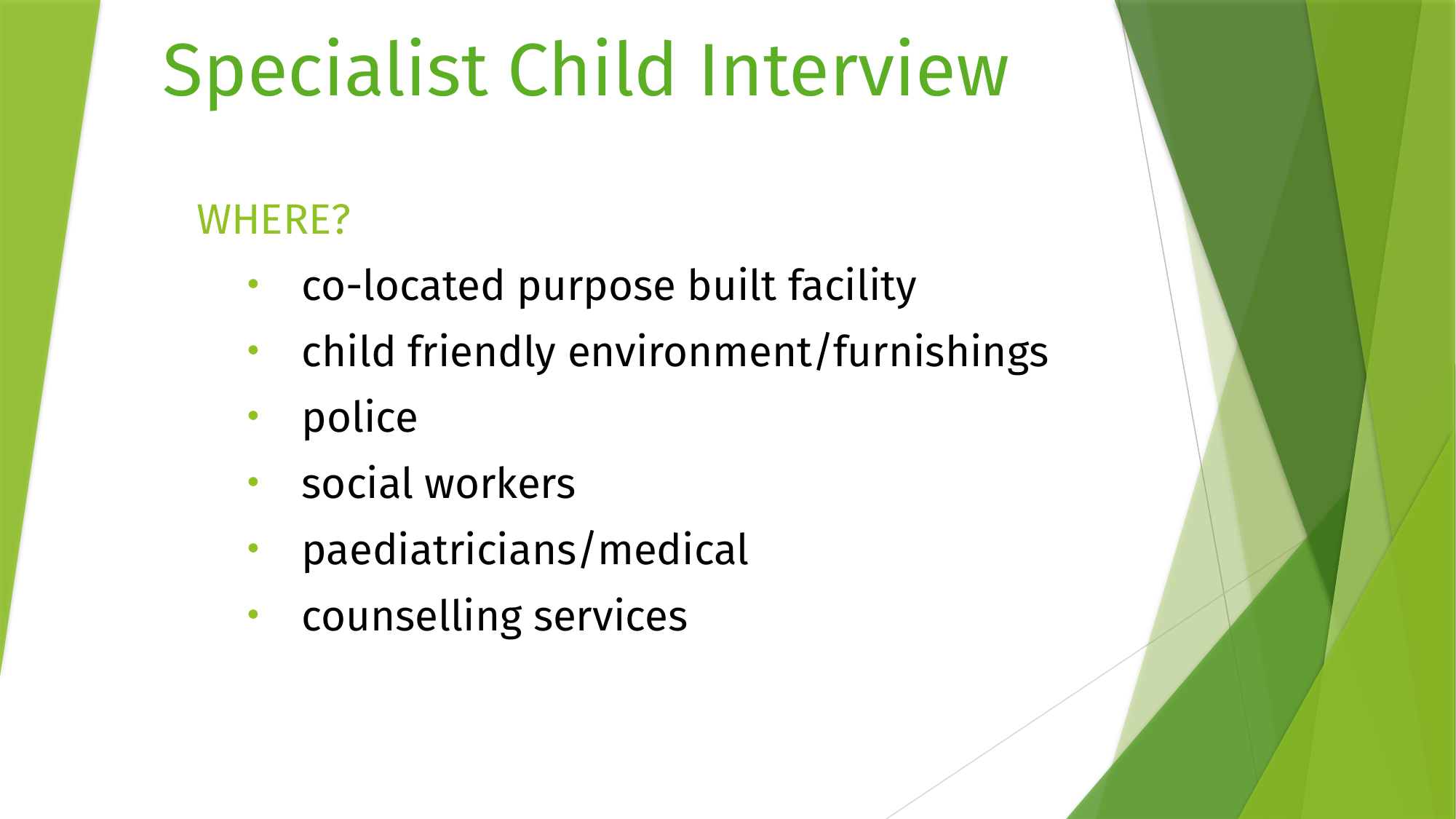

# Specialist Child Interview
   WHERE?
co-located purpose built facility
child friendly environment/furnishings
police
social workers
paediatricians/medical
counselling services